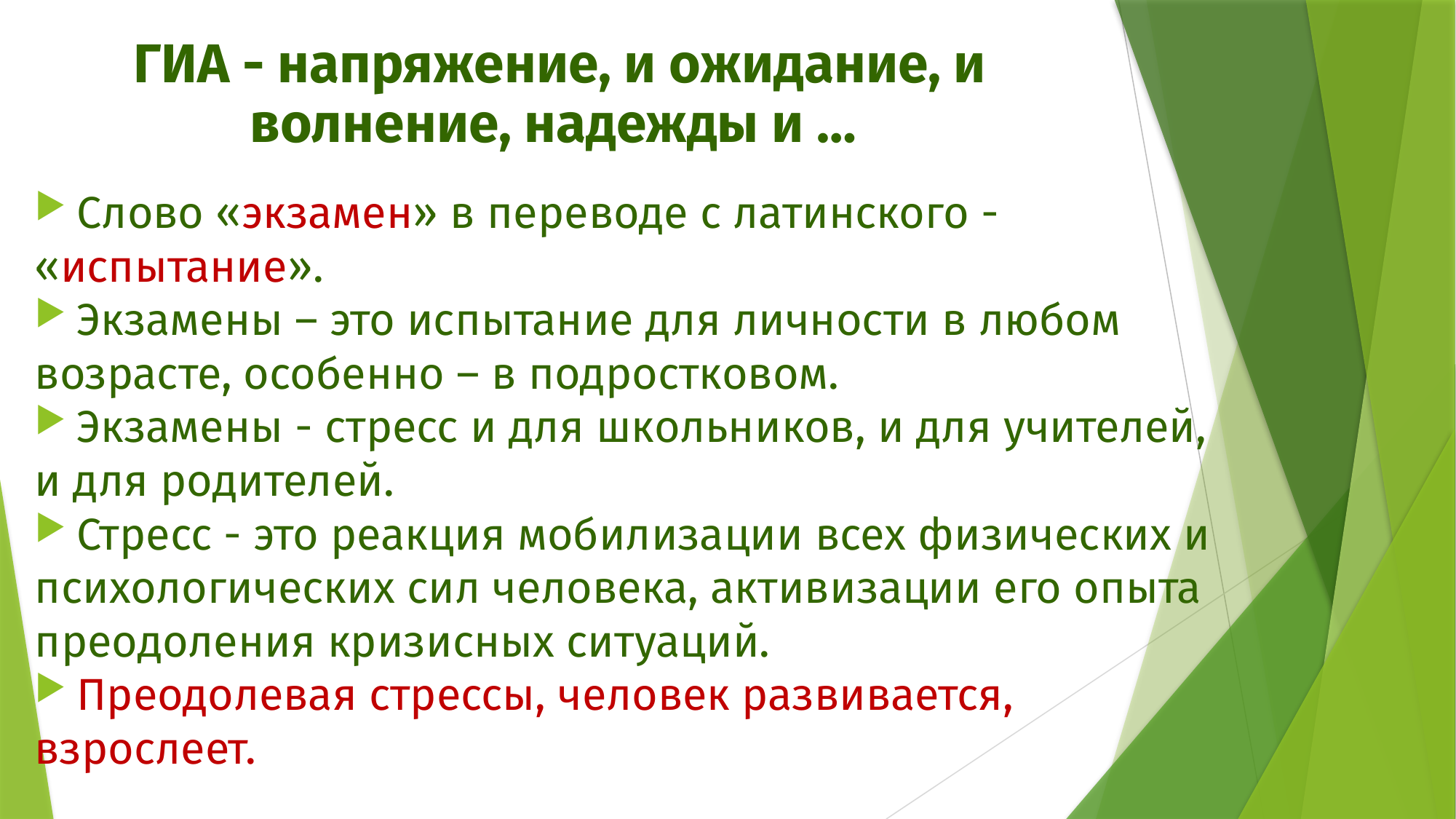

# ГИА - напряжение, и ожидание, и волнение, надежды и …
 Слово «экзамен» в переводе с латинского - «испытание».
 Экзамены – это испытание для личности в любом возрасте, особенно – в подростковом.
 Экзамены - стресс и для школьников, и для учителей, и для родителей.
 Стресс - это реакция мобилизации всех физических и психологических сил человека, активизации его опыта преодоления кризисных ситуаций.
 Преодолевая стрессы, человек развивается, взрослеет.